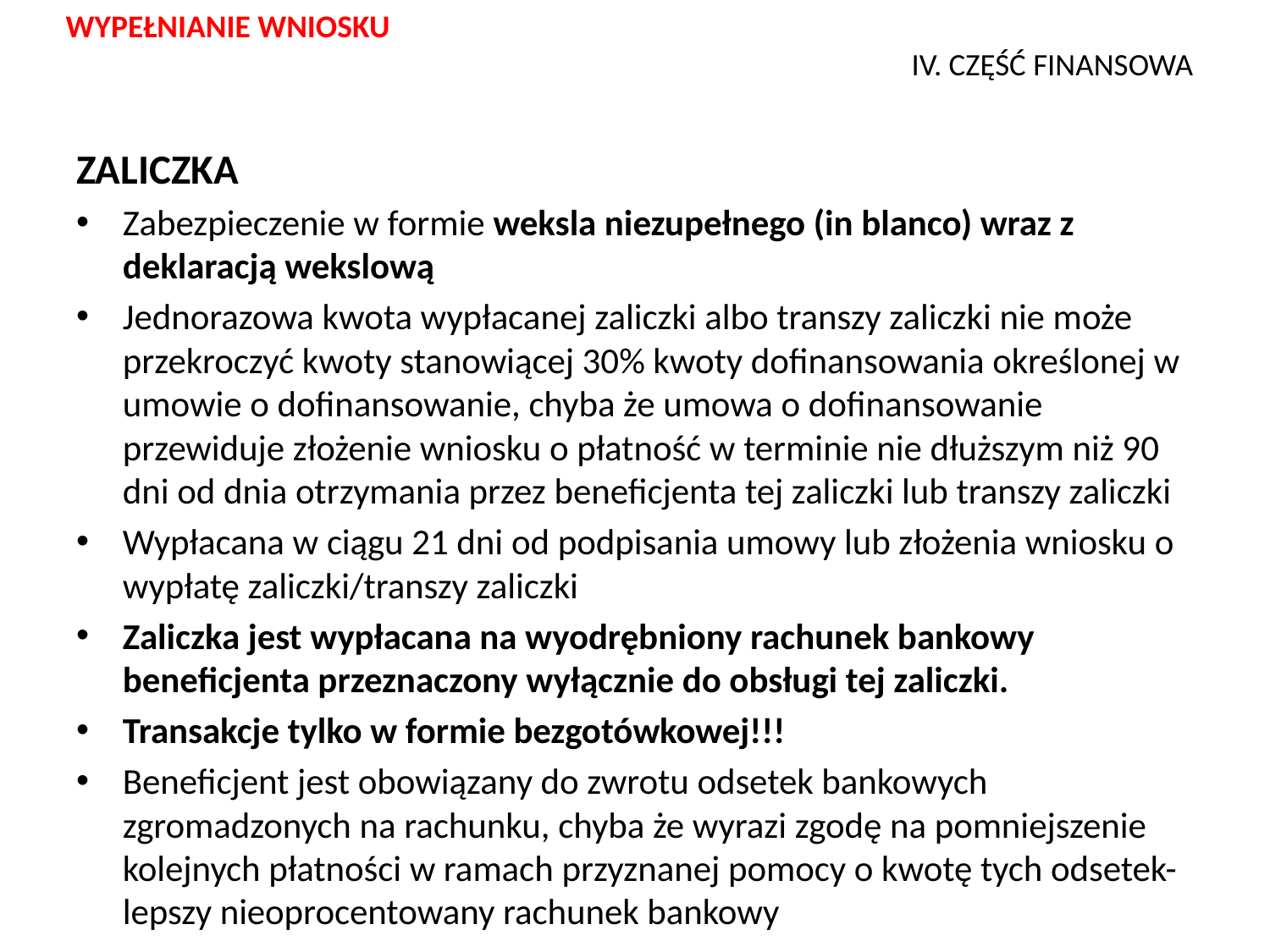

WYPEŁNIANIE WNIOSKU
# IV. CZĘŚĆ FINANSOWA
ZALICZKA
Zabezpieczenie w formie weksla niezupełnego (in blanco) wraz z deklaracją wekslową
Jednorazowa kwota wypłacanej zaliczki albo transzy zaliczki nie może przekroczyć kwoty stanowiącej 30% kwoty dofinansowania określonej w umowie o dofinansowanie, chyba że umowa o dofinansowanie przewiduje złożenie wniosku o płatność w terminie nie dłuższym niż 90 dni od dnia otrzymania przez beneficjenta tej zaliczki lub transzy zaliczki
Wypłacana w ciągu 21 dni od podpisania umowy lub złożenia wniosku o wypłatę zaliczki/transzy zaliczki
Zaliczka jest wypłacana na wyodrębniony rachunek bankowy beneficjenta przeznaczony wyłącznie do obsługi tej zaliczki.
Transakcje tylko w formie bezgotówkowej!!!
Beneficjent jest obowiązany do zwrotu odsetek bankowych zgromadzonych na rachunku, chyba że wyrazi zgodę na pomniejszenie kolejnych płatności w ramach przyznanej pomocy o kwotę tych odsetek- lepszy nieoprocentowany rachunek bankowy